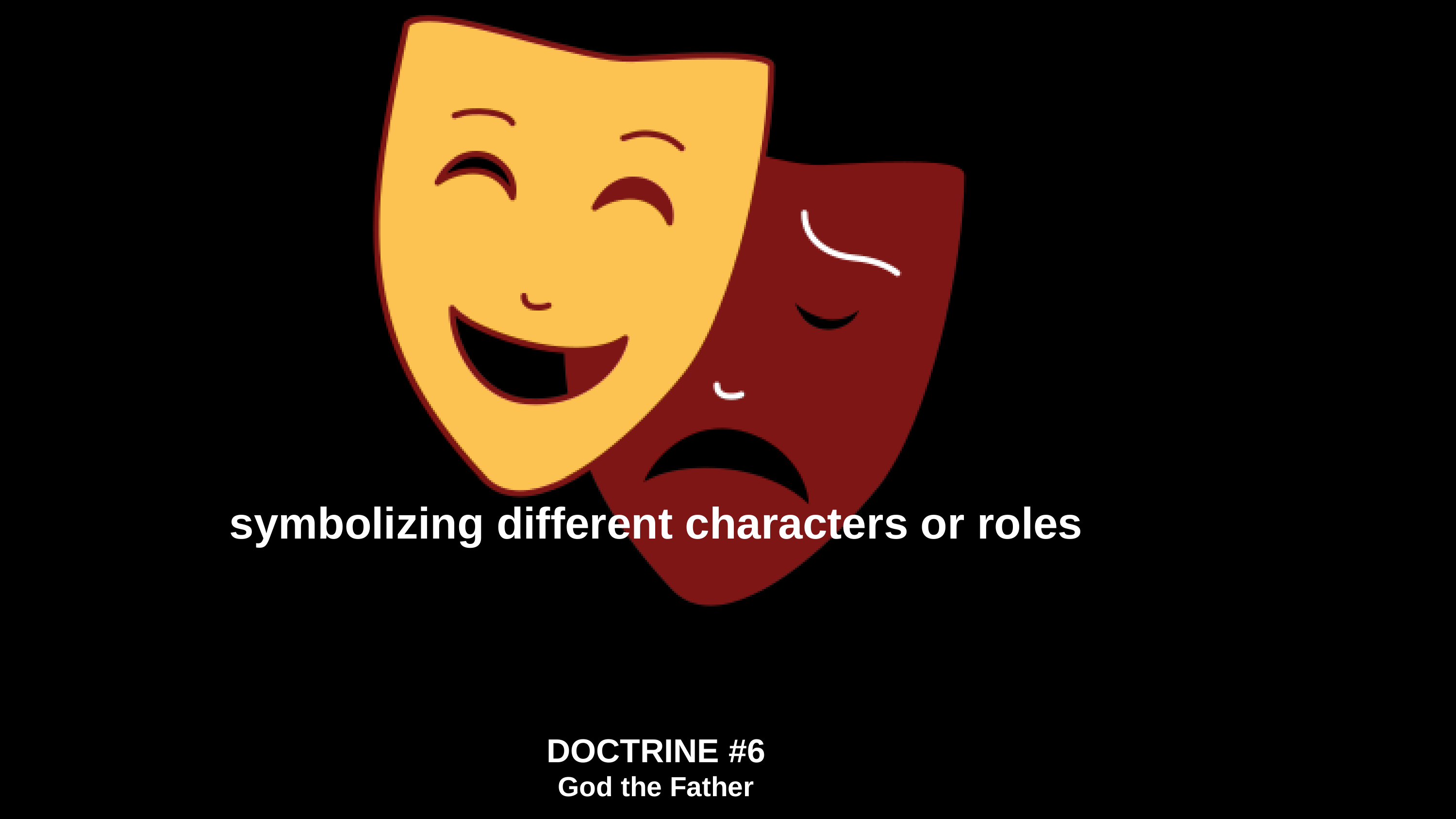

symbolizing different characters or roles
DOCTRINE #6
God the Father